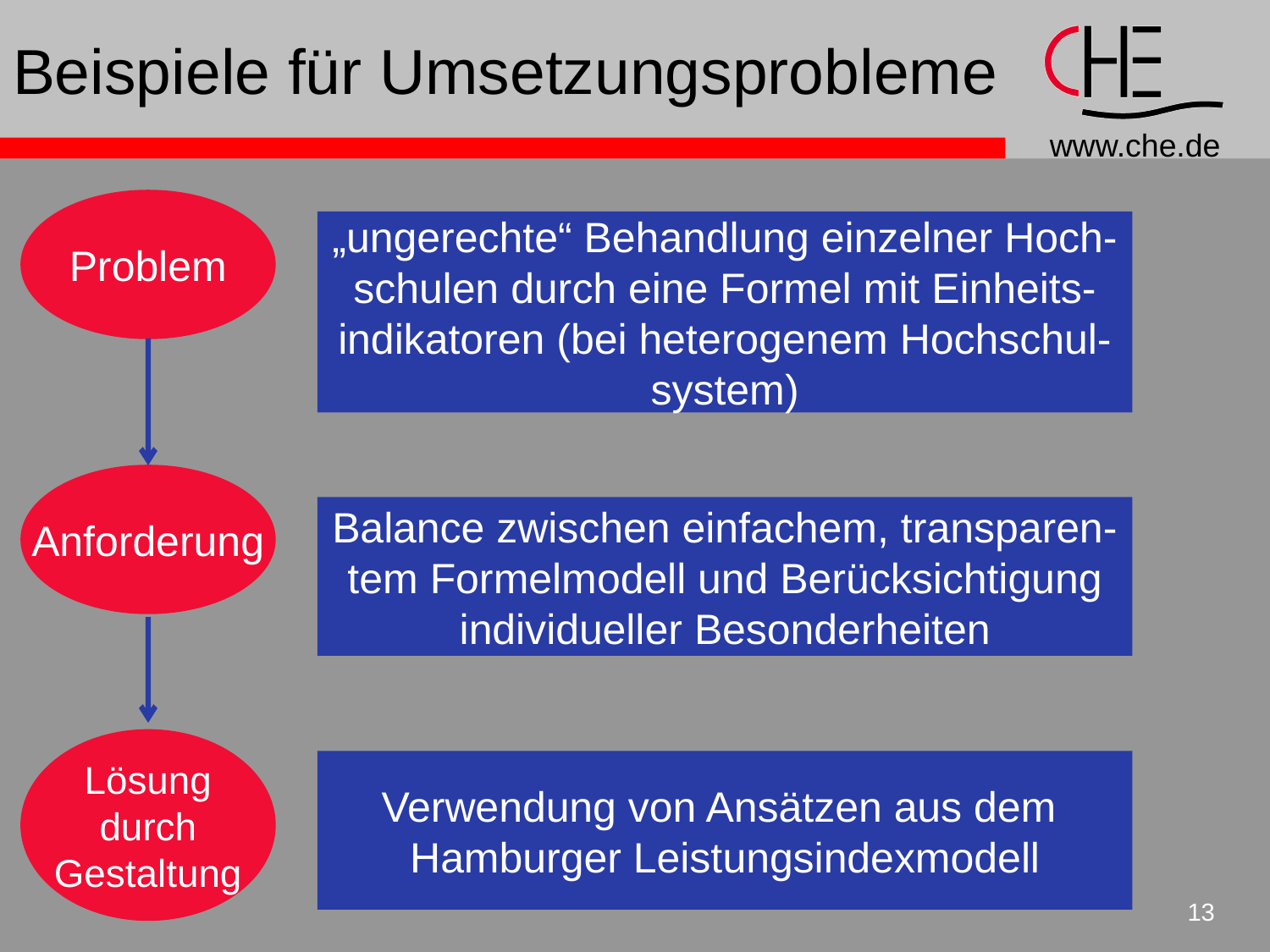

# Beispiele für Umsetzungsprobleme
Problem
„ungerechte“ Behandlung einzelner Hoch-
schulen durch eine Formel mit Einheits-
indikatoren (bei heterogenem Hochschul-
system)

Anforderung
Balance zwischen einfachem, transparen-
tem Formelmodell und Berücksichtigung
individueller Besonderheiten

Lösung
durch
Gestaltung
Verwendung von Ansätzen aus dem
Hamburger Leistungsindexmodell
13